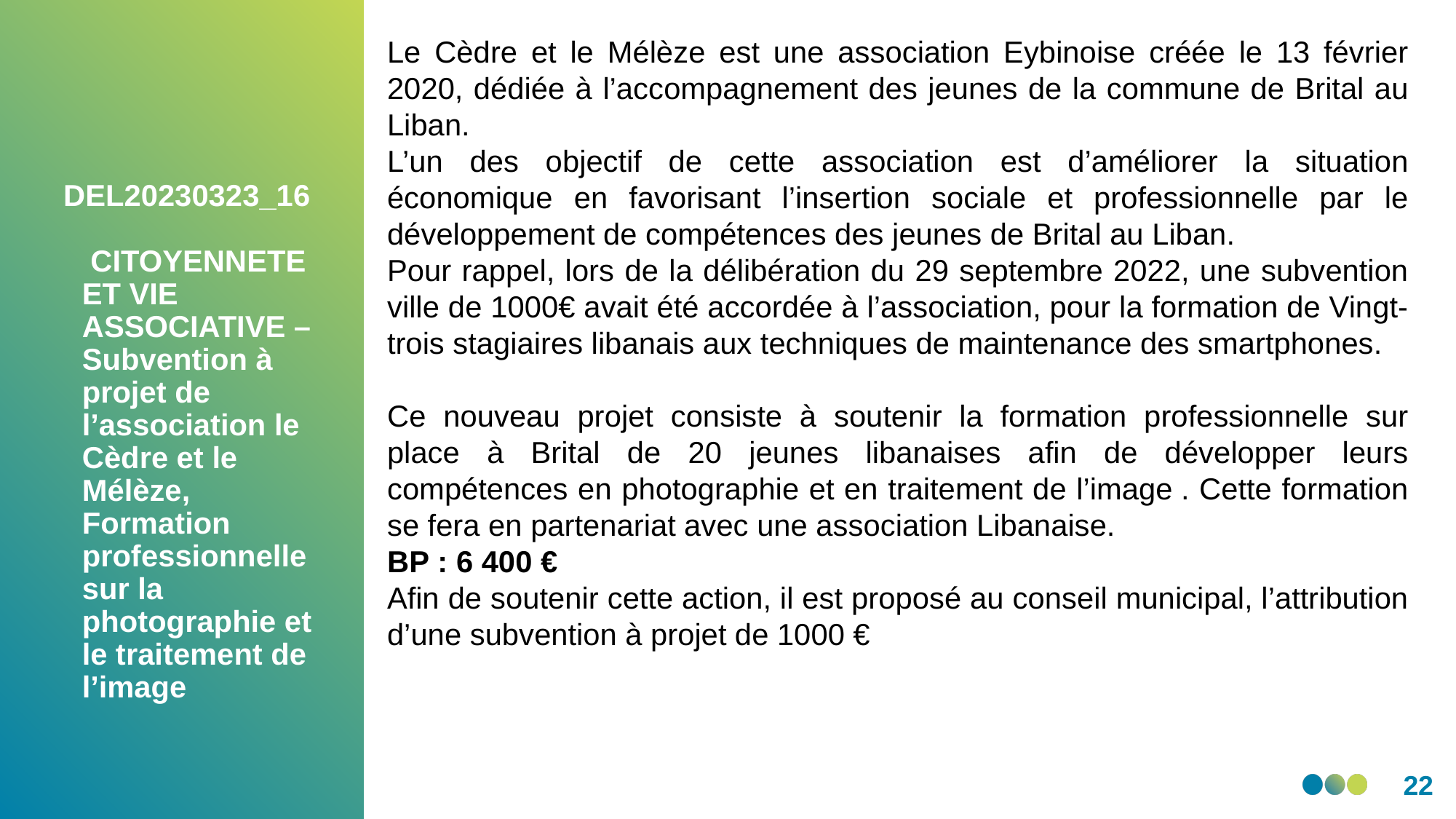

Le Cèdre et le Mélèze est une association Eybinoise créée le 13 février 2020, dédiée à l’accompagnement des jeunes de la commune de Brital au Liban.
L’un des objectif de cette association est d’améliorer la situation économique en favorisant l’insertion sociale et professionnelle par le développement de compétences des jeunes de Brital au Liban.
Pour rappel, lors de la délibération du 29 septembre 2022, une subvention ville de 1000€ avait été accordée à l’association, pour la formation de Vingt-trois stagiaires libanais aux techniques de maintenance des smartphones.

Ce nouveau projet consiste à soutenir la formation professionnelle sur place à Brital de 20 jeunes libanaises afin de développer leurs compétences en photographie et en traitement de l’image . Cette formation se fera en partenariat avec une association Libanaise.
BP : 6 400 €
Afin de soutenir cette action, il est proposé au conseil municipal, l’attribution d’une subvention à projet de 1000 €

 DEL20230323_16          CITOYENNETE ET VIE ASSOCIATIVE – Subvention à projet de l’association le Cèdre et le Mélèze, Formation professionnelle sur la photographie et le traitement de l’image